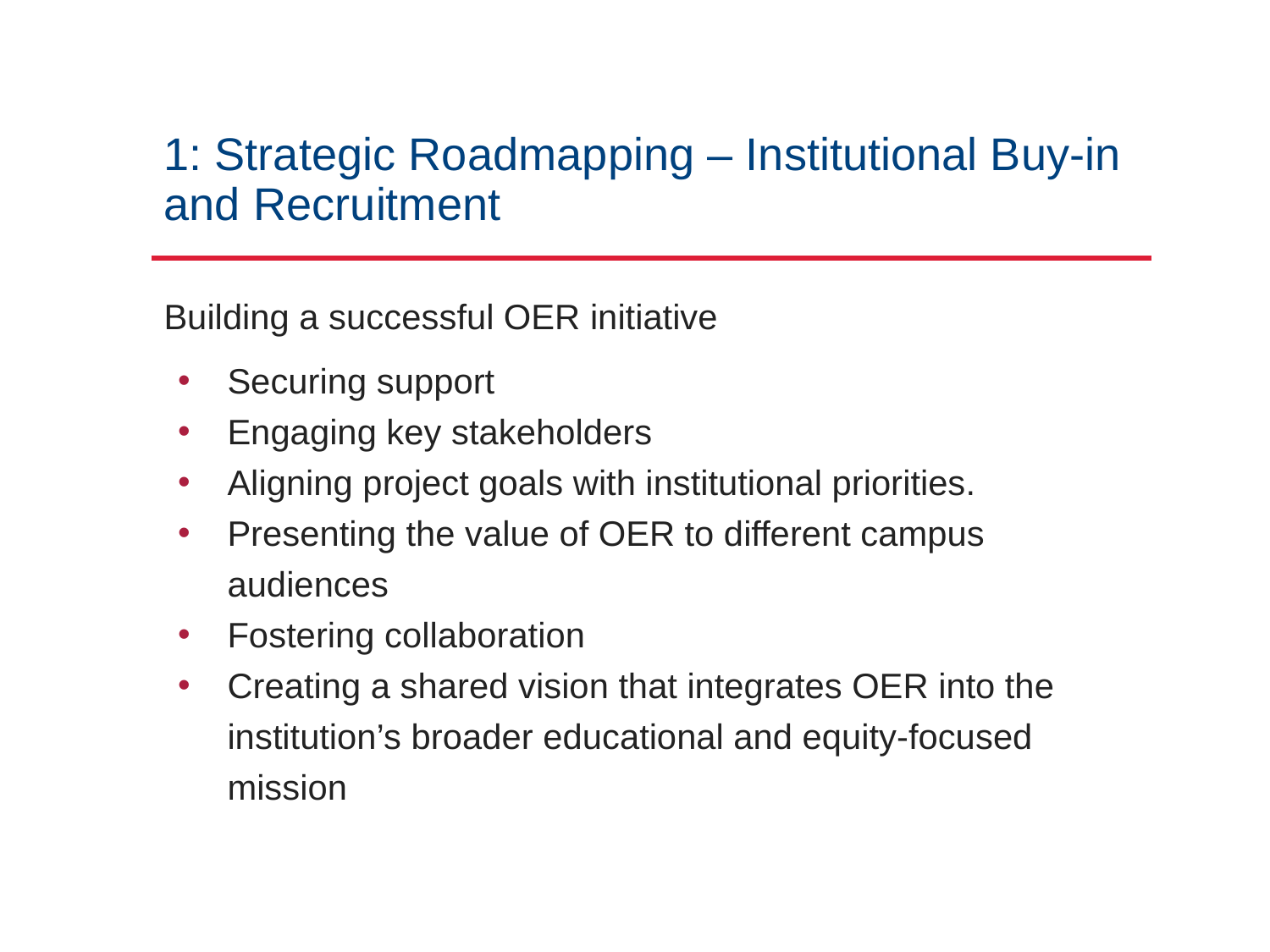

# 1: Strategic Roadmapping – Institutional Buy-in and Recruitment
Building a successful OER initiative
Securing support
Engaging key stakeholders
Aligning project goals with institutional priorities.
Presenting the value of OER to different campus audiences
Fostering collaboration
Creating a shared vision that integrates OER into the institution’s broader educational and equity-focused mission